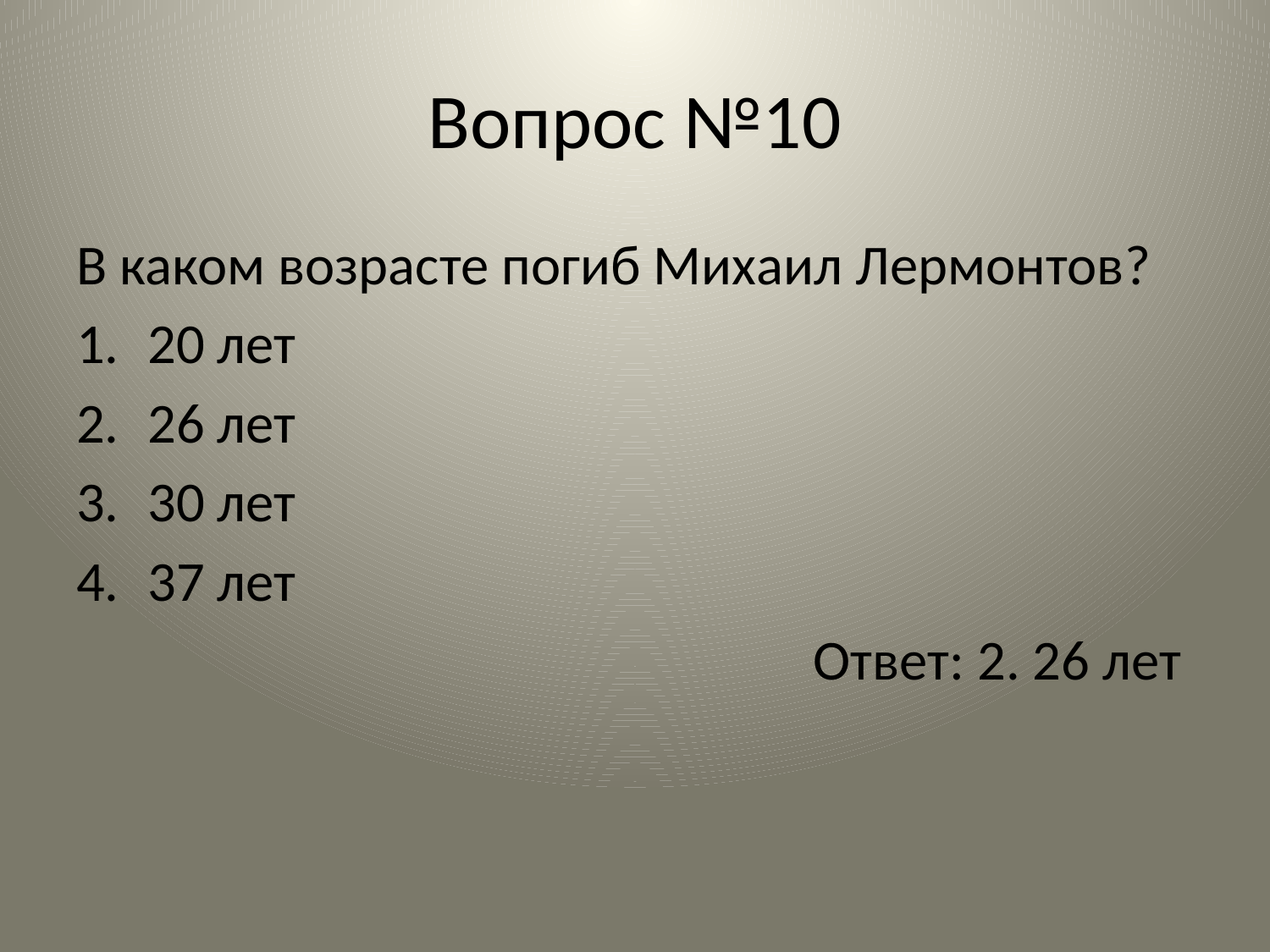

# Вопрос №10
В каком возрасте погиб Михаил Лермонтов?
20 лет
26 лет
30 лет
37 лет
Ответ: 2. 26 лет